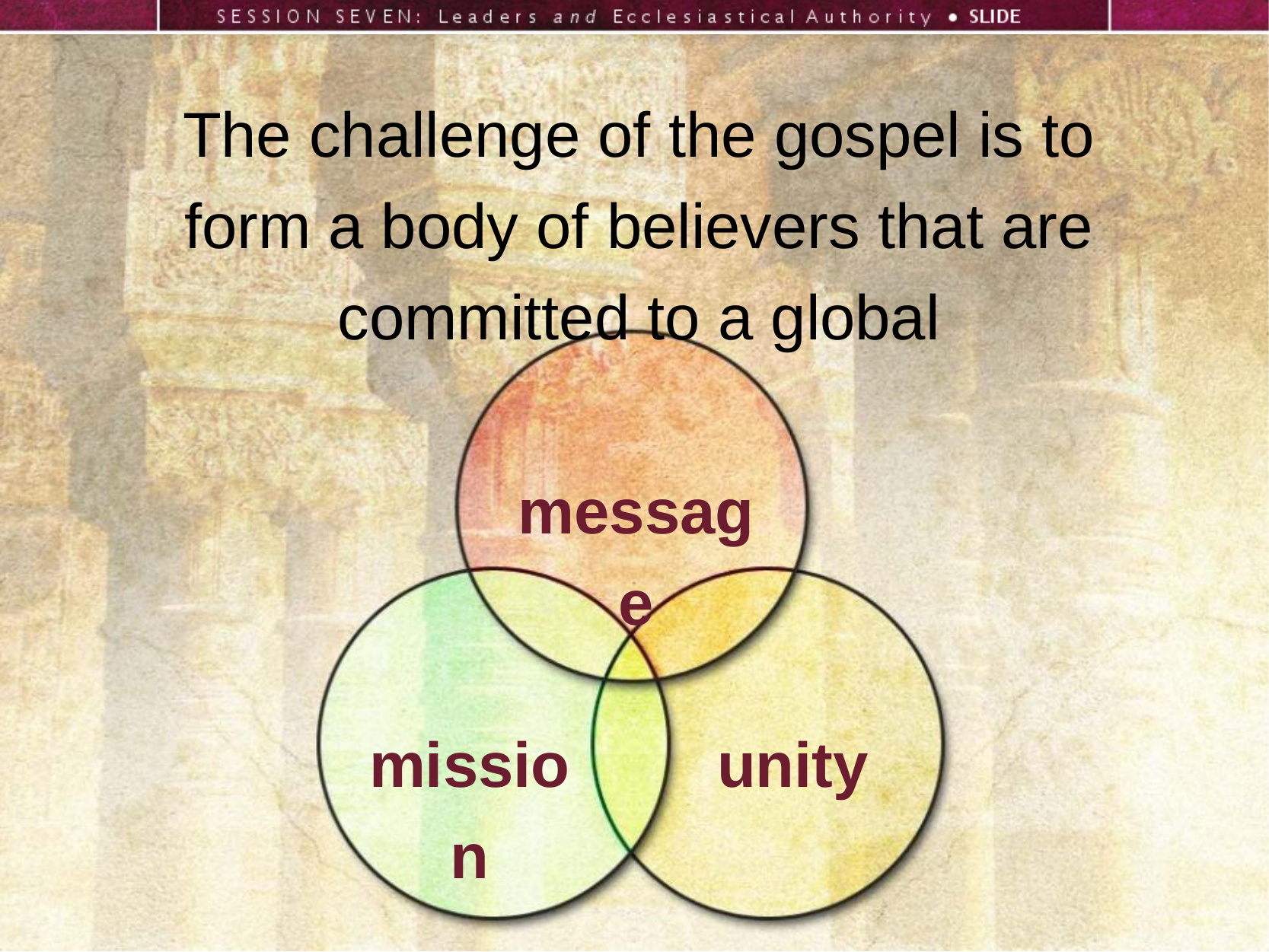

The challenge of the gospel is to form a body of believers that are committed to a global
message
mission
unity